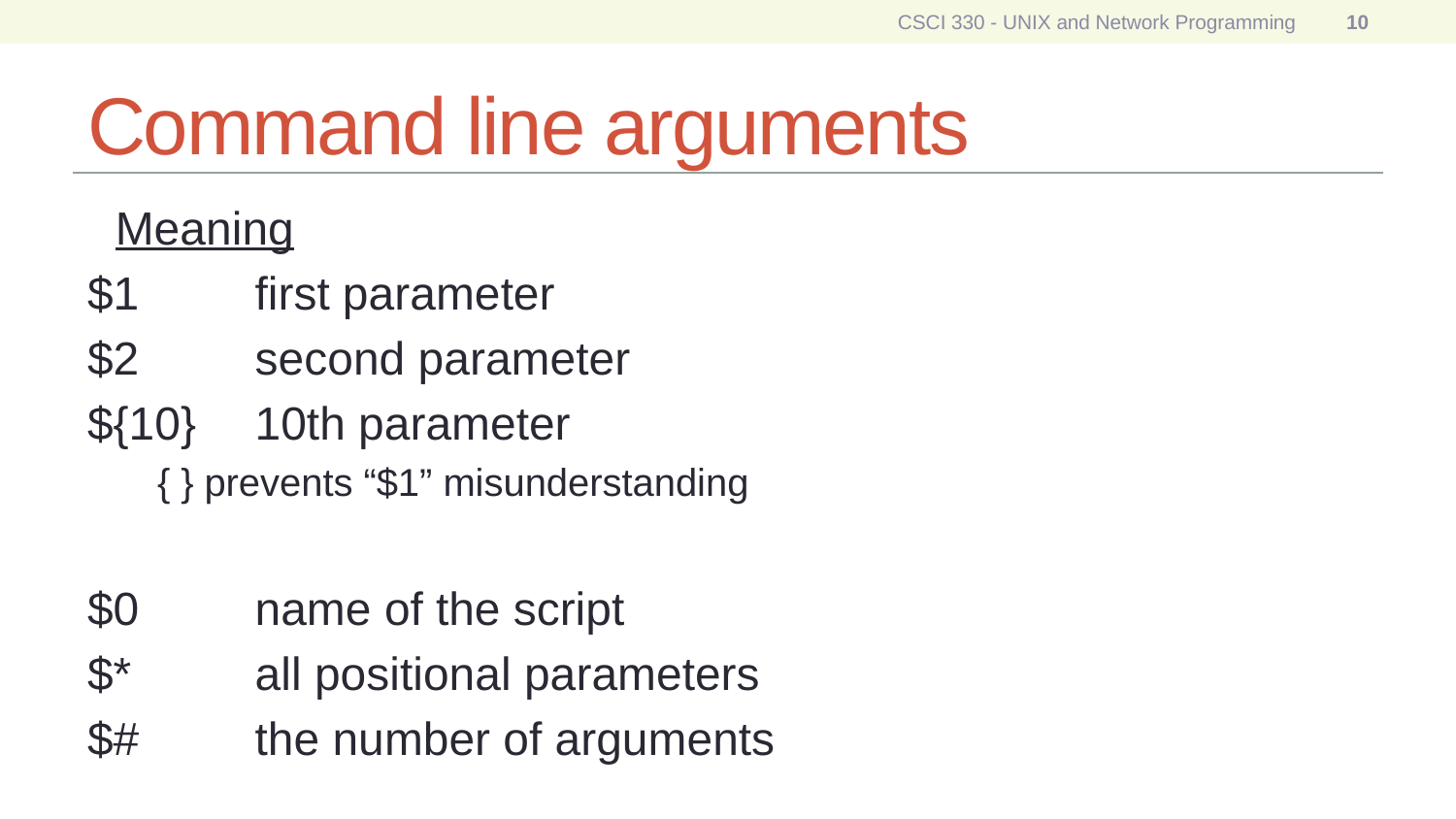

CSCI 330 - UNIX and Network Programming
10
# Command line arguments
 			Meaning
$1		first parameter
$2		second parameter
${10}		10th parameter
				{ } prevents “$1” misunderstanding

$0		name of the script
$*		all positional parameters
$#		the number of arguments